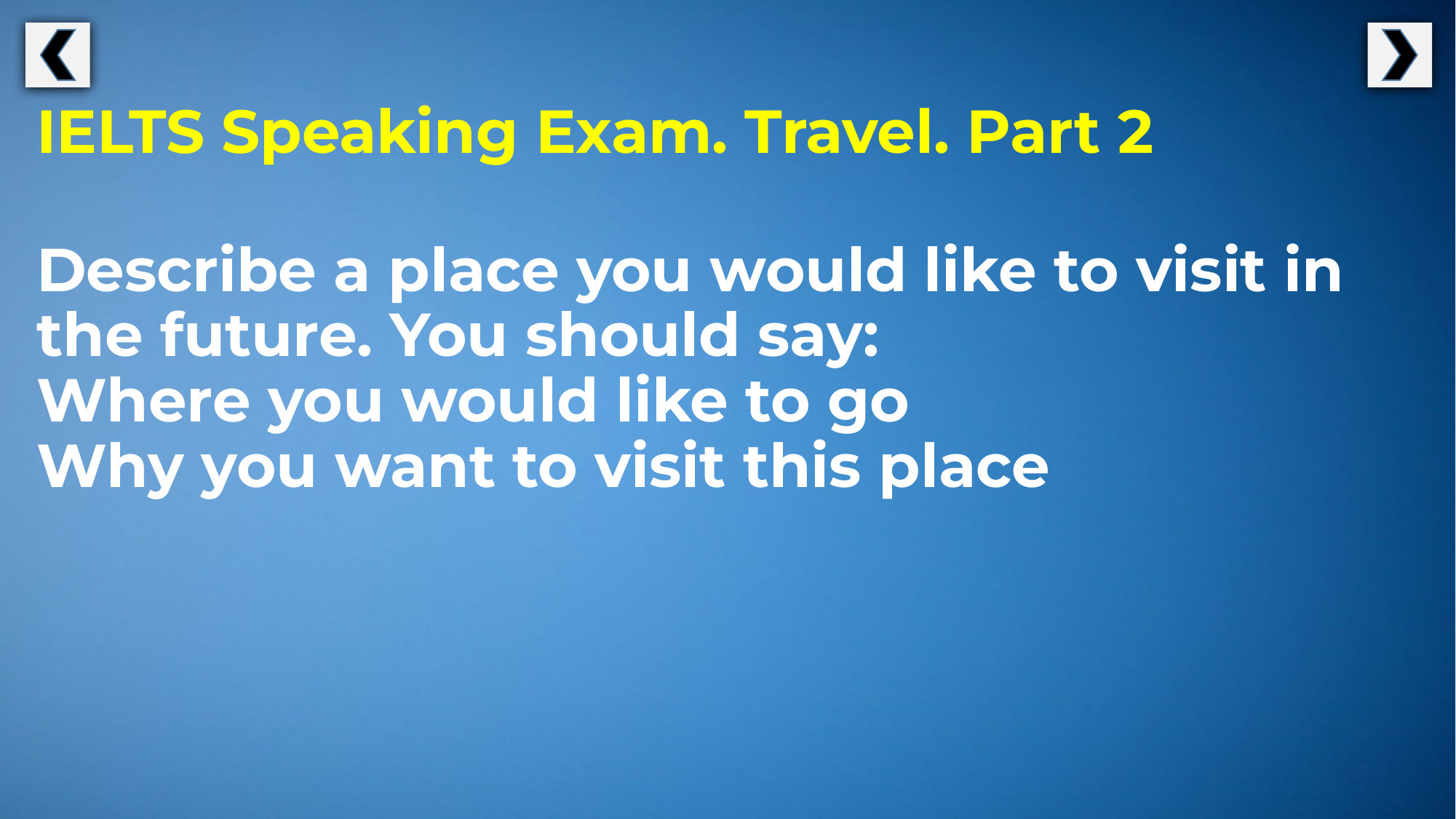

IELTS Speaking Exam. Travel. Part 2
Describe a place you would like to visit in the future. You should say:
Where you would like to go
Why you want to visit this place